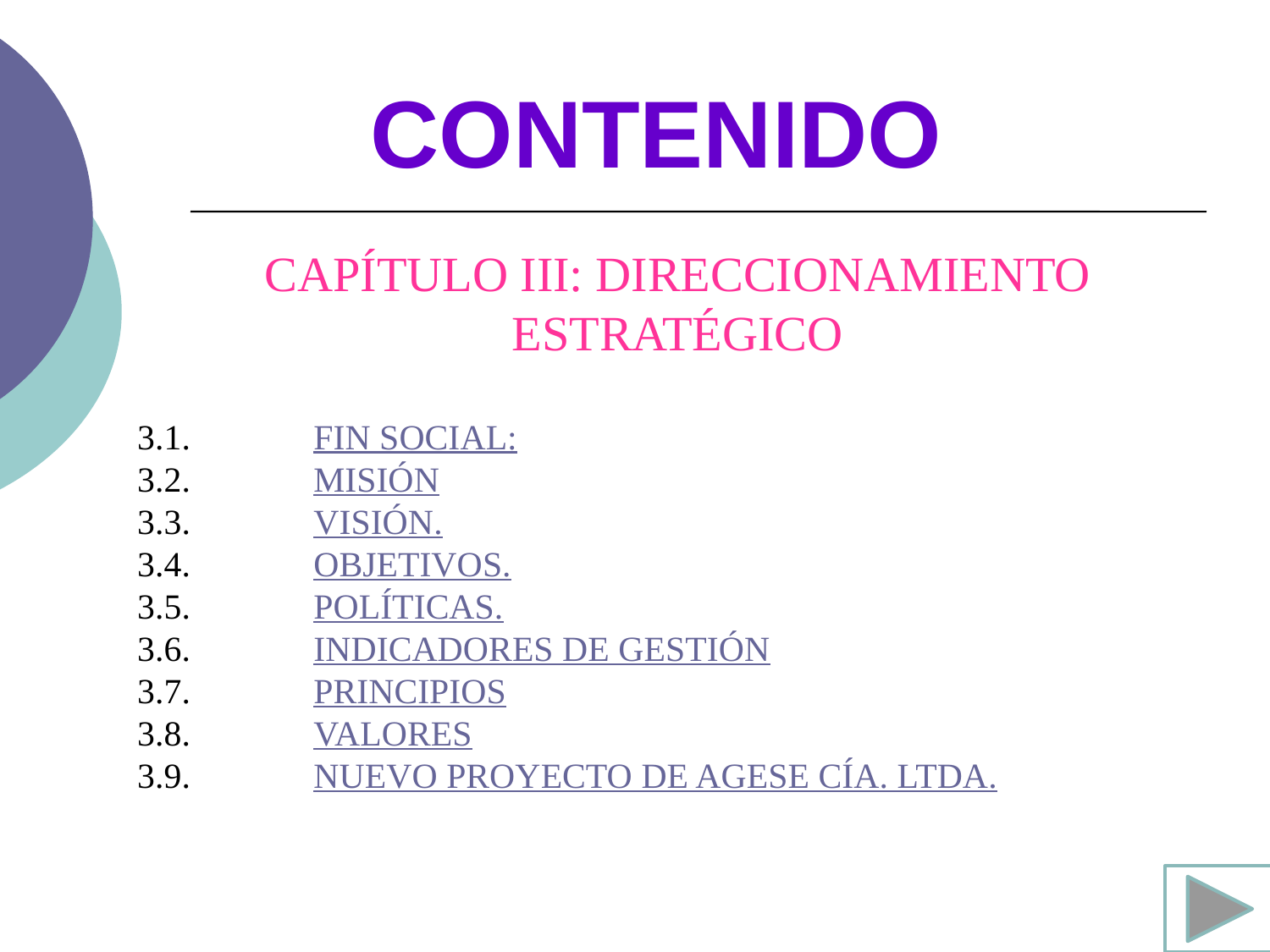

CONTENIDO
CAPÍTULO III: DIRECCIONAMIENTO ESTRATÉGICO
3.1.	FIN SOCIAL:
3.2.	MISIÓN
3.3.	VISIÓN.
3.4.	OBJETIVOS.
3.5.	POLÍTICAS.
3.6.	INDICADORES DE GESTIÓN
3.7.	PRINCIPIOS
3.8.	VALORES
3.9.	NUEVO PROYECTO DE AGESE CÍA. LTDA.